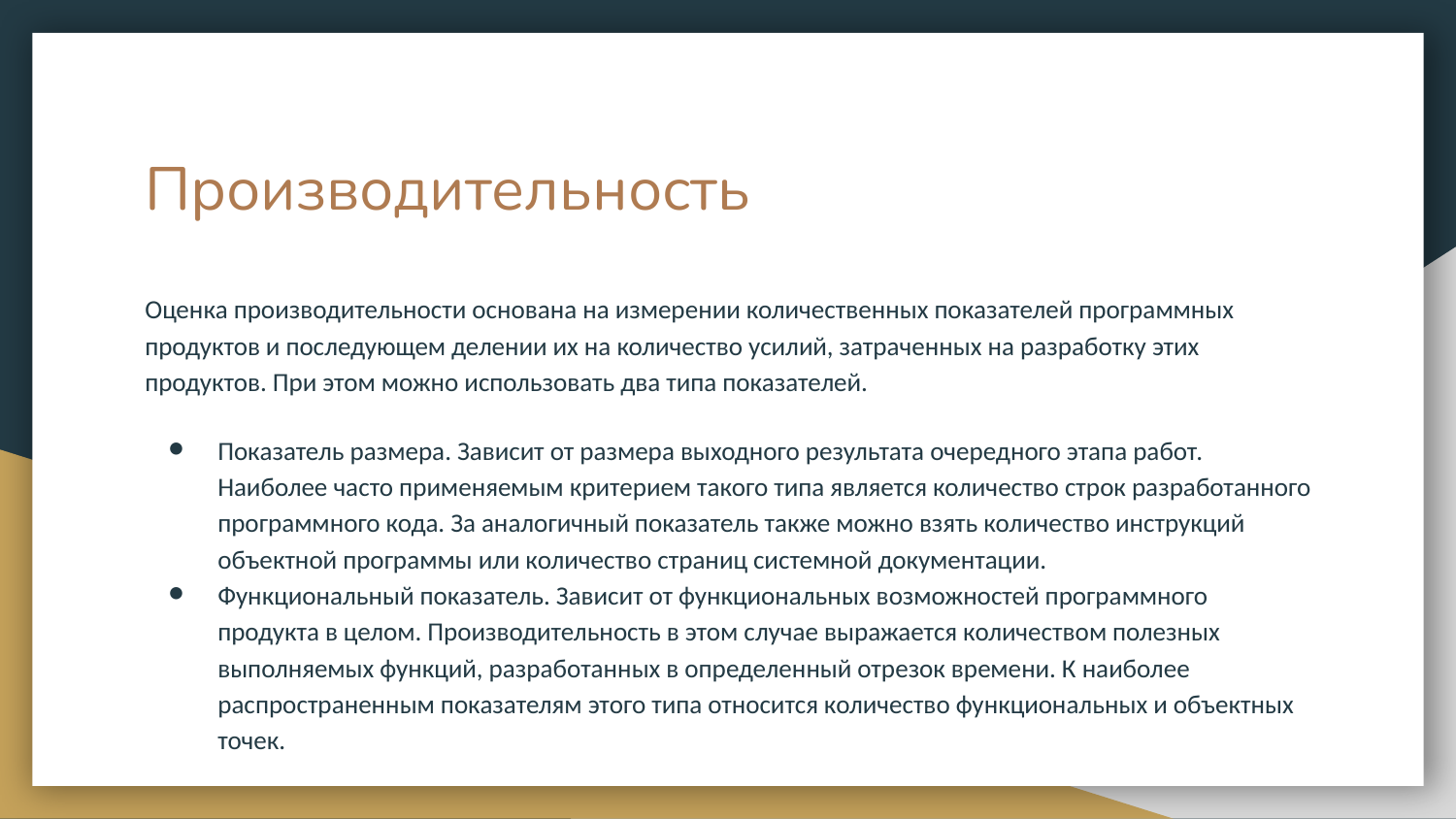

# Производительность
Оценка производительности основана на измерении количественных показателей программных продуктов и последующем делении их на количество усилий, затраченных на разработку этих продуктов. При этом можно использовать два типа показателей.
Показатель размера. Зависит от размера выходного результата очередного этапа работ. Наиболее часто применяемым критерием такого типа является количество строк разработанного программного кода. За аналогичный показатель также можно взять количество инструкций объектной программы или количество страниц системной документации.
Функциональный показатель. Зависит от функциональных возможностей программного продукта в целом. Производительность в этом случае выражается количеством полезных выполняемых функций, разработанных в определенный отрезок времени. К наиболее распространенным показателям этого типа относится количество функциональных и объектных точек.